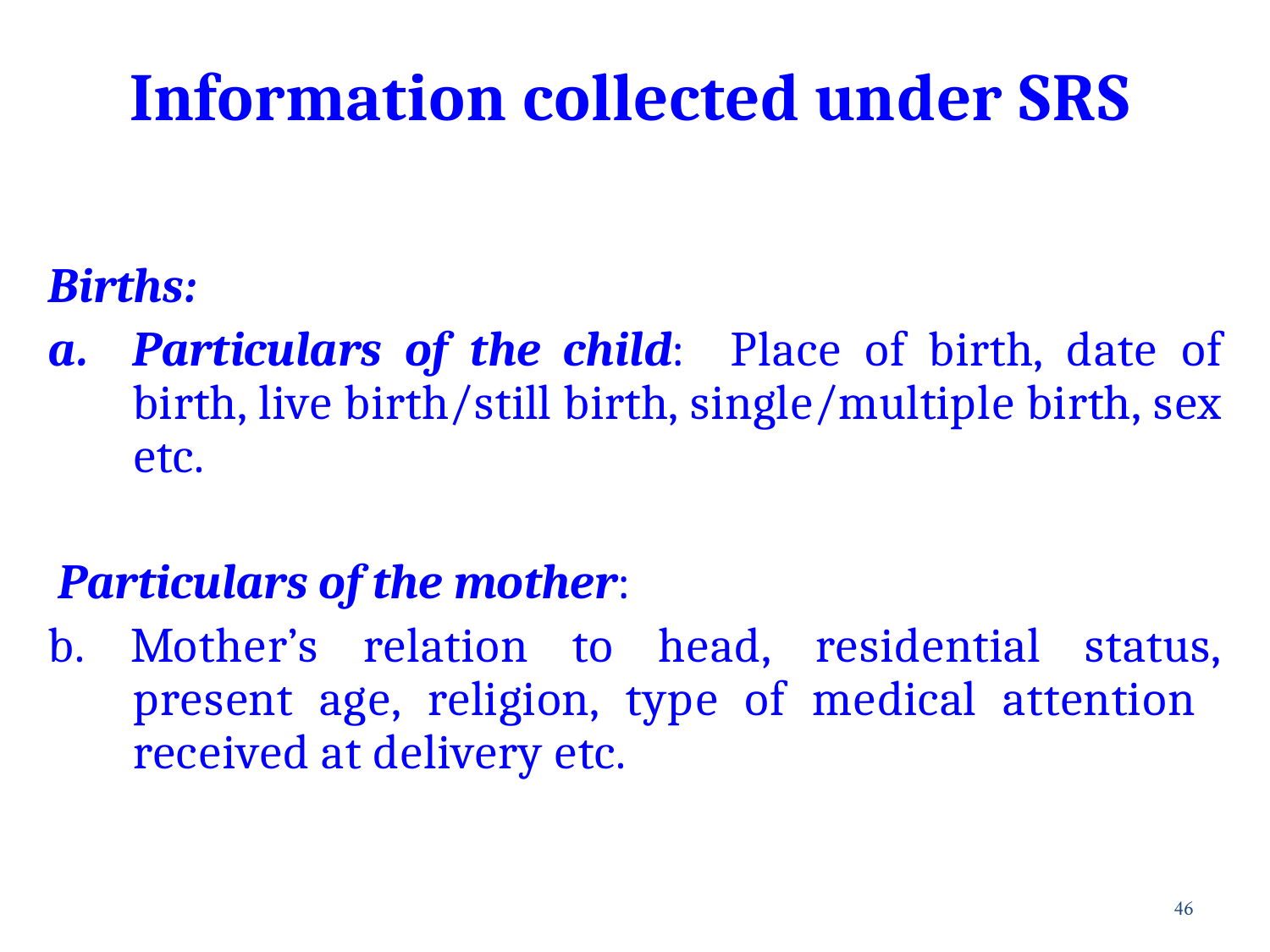

# Information collected under SRS
Births:
Particulars of the child:  Place of birth, date of birth, live birth/still birth, single/multiple birth, sex etc.

 Particulars of the mother:
Mother’s relation to head, residential status, present age, religion, type of medical attention  received at delivery etc.
46